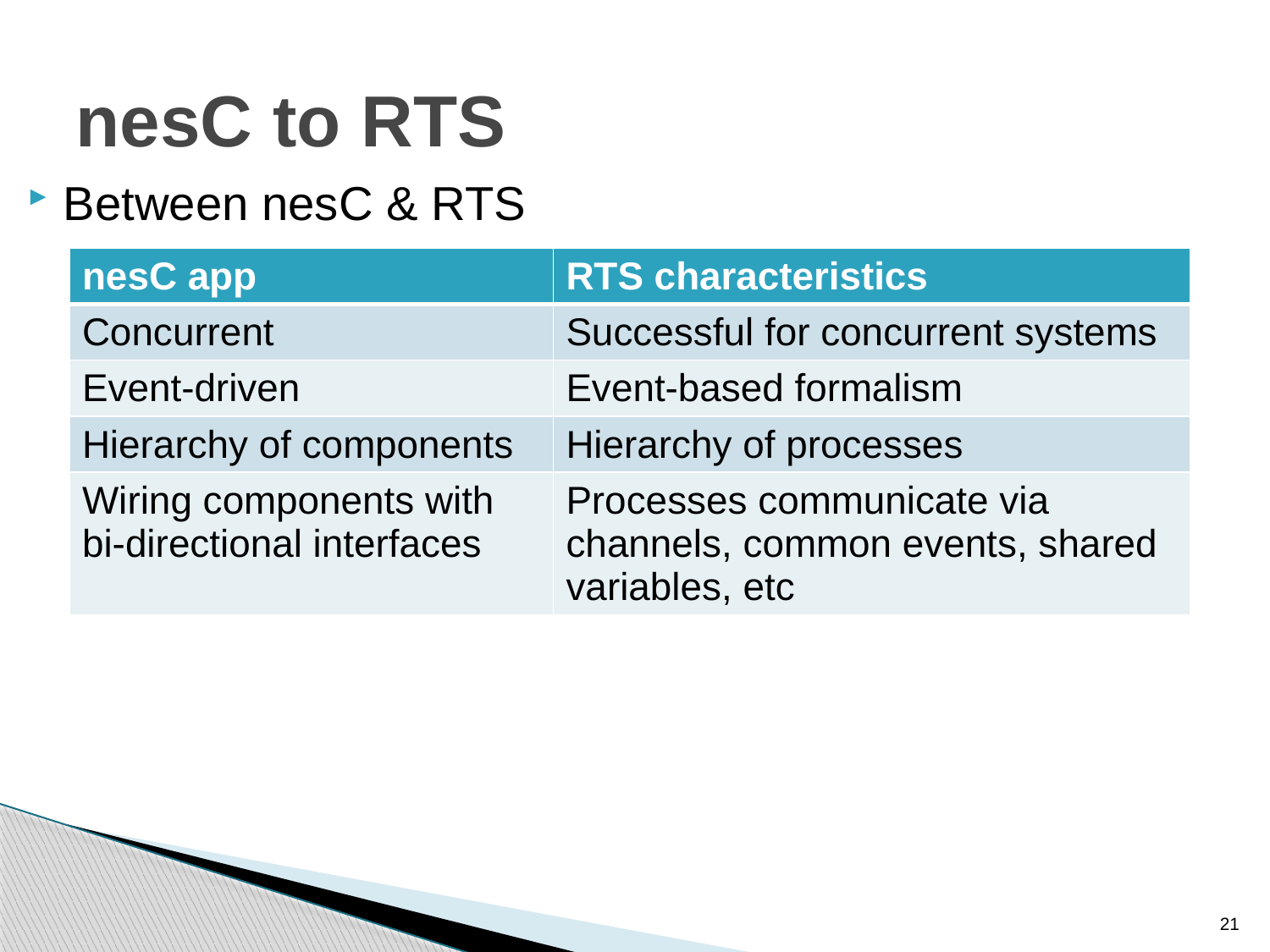

# nesC to RTS
Between nesC & RTS
| nesC app | RTS characteristics |
| --- | --- |
| Concurrent | Successful for concurrent systems |
| Event-driven | Event-based formalism |
| Hierarchy of components | Hierarchy of processes |
| Wiring components with bi-directional interfaces | Processes communicate via channels, common events, shared variables, etc |
21